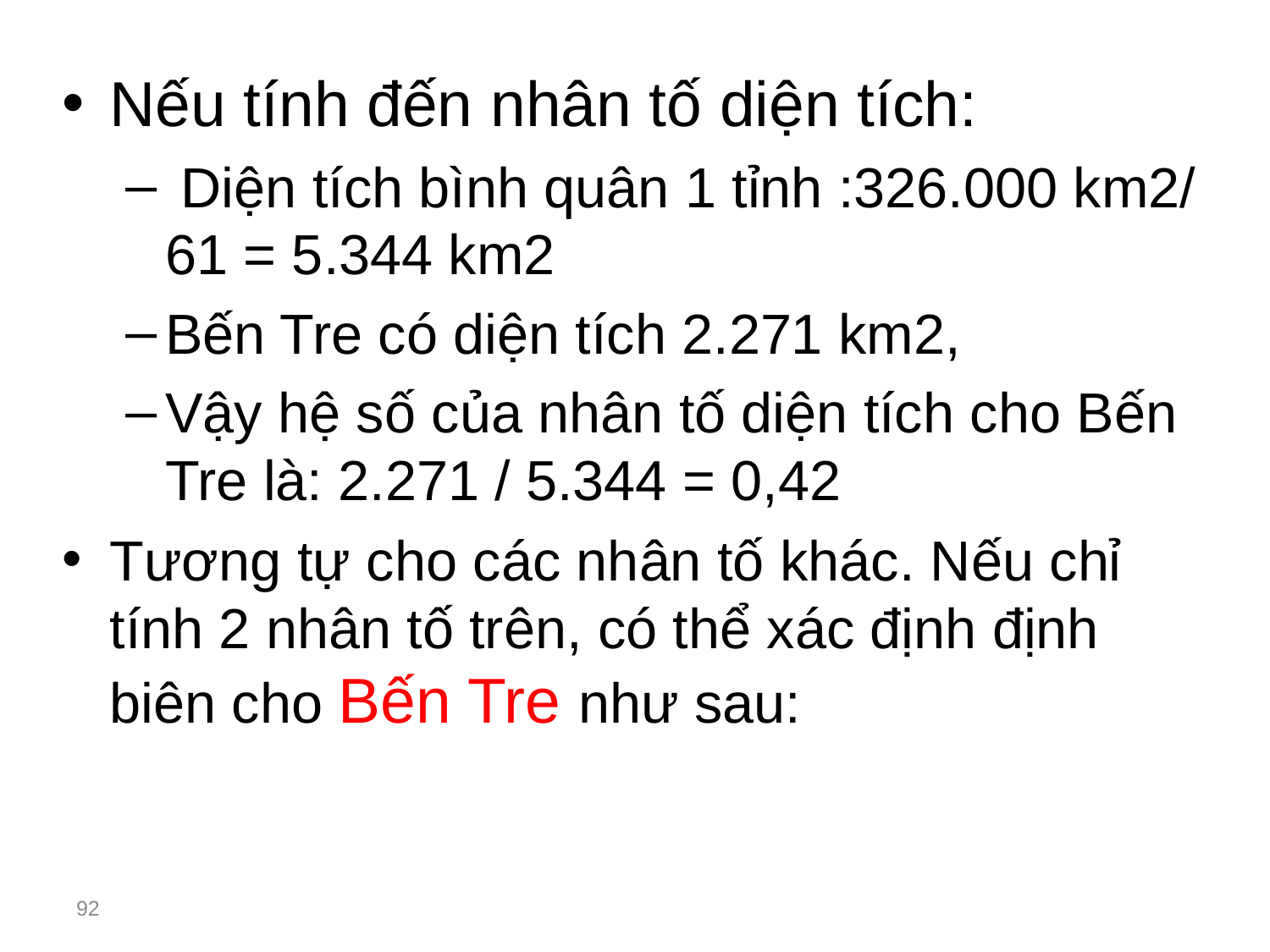

Nếu tính đến nhân tố diện tích:
 Diện tích bình quân 1 tỉnh :326.000 km2/ 61 = 5.344 km2
Bến Tre có diện tích 2.271 km2,
Vậy hệ số của nhân tố diện tích cho Bến Tre là: 2.271 / 5.344 = 0,42
Tương tự cho các nhân tố khác. Nếu chỉ tính 2 nhân tố trên, có thể xác định định biên cho Bến Tre như sau:
92